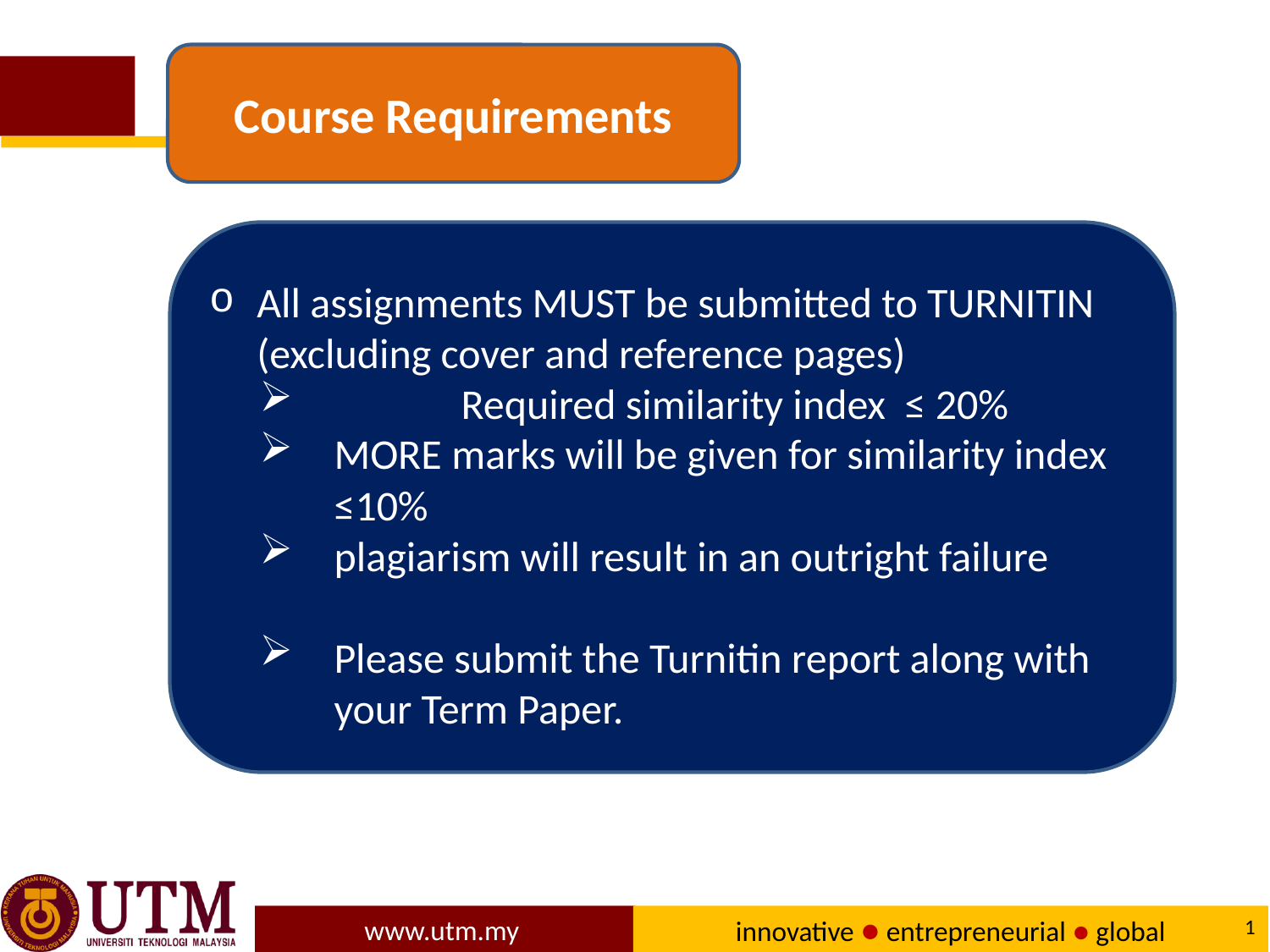

Course Requirements

All assignments MUST be submitted to TURNITIN (excluding cover and reference pages)
	Required similarity index  ≤ 20%
MORE marks will be given for similarity index ≤10%
plagiarism will result in an outright failure

Please submit the Turnitin report along with your Term Paper.